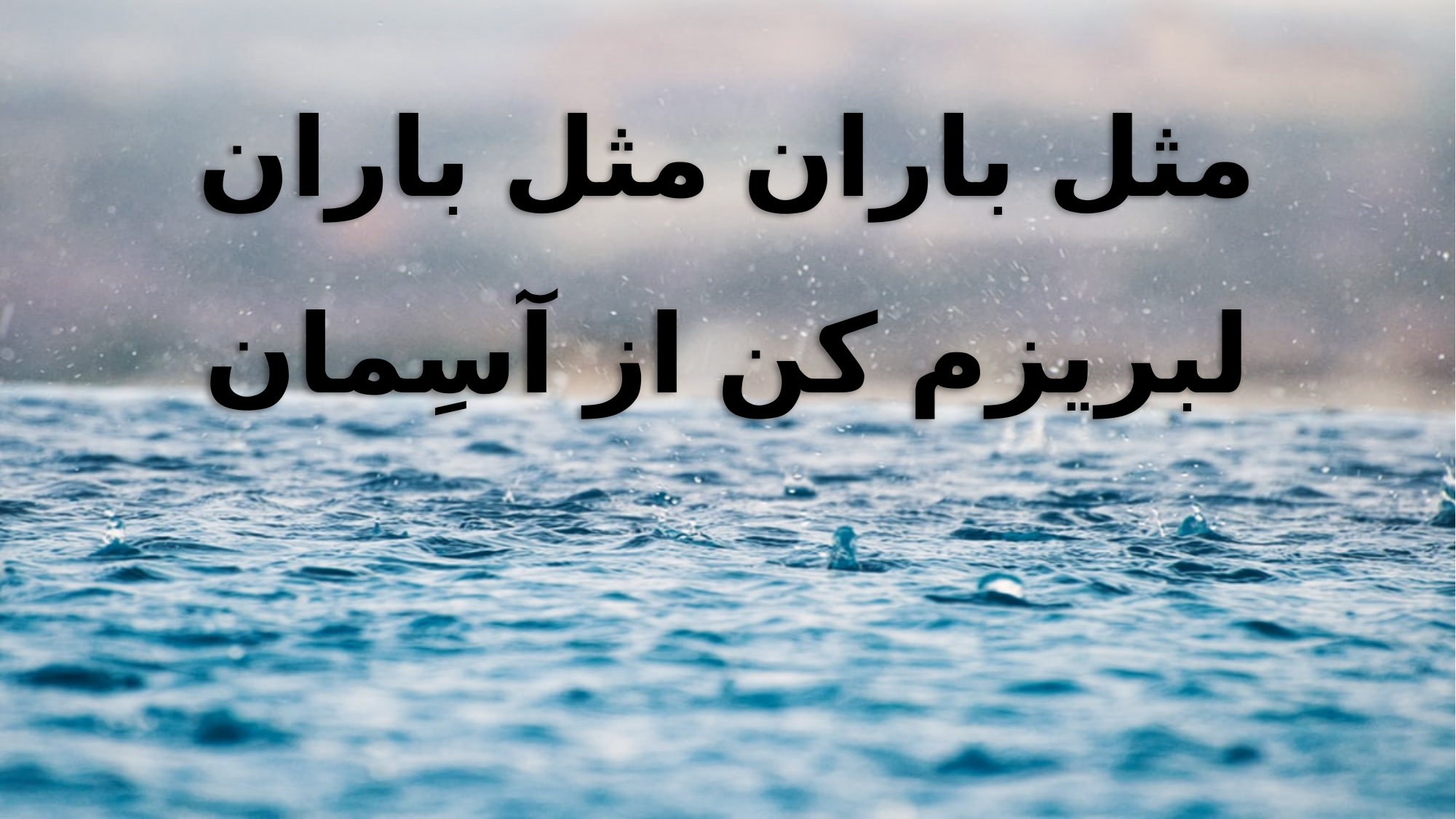

مثل باران مثل باران
لبریزم کن از آسِمان